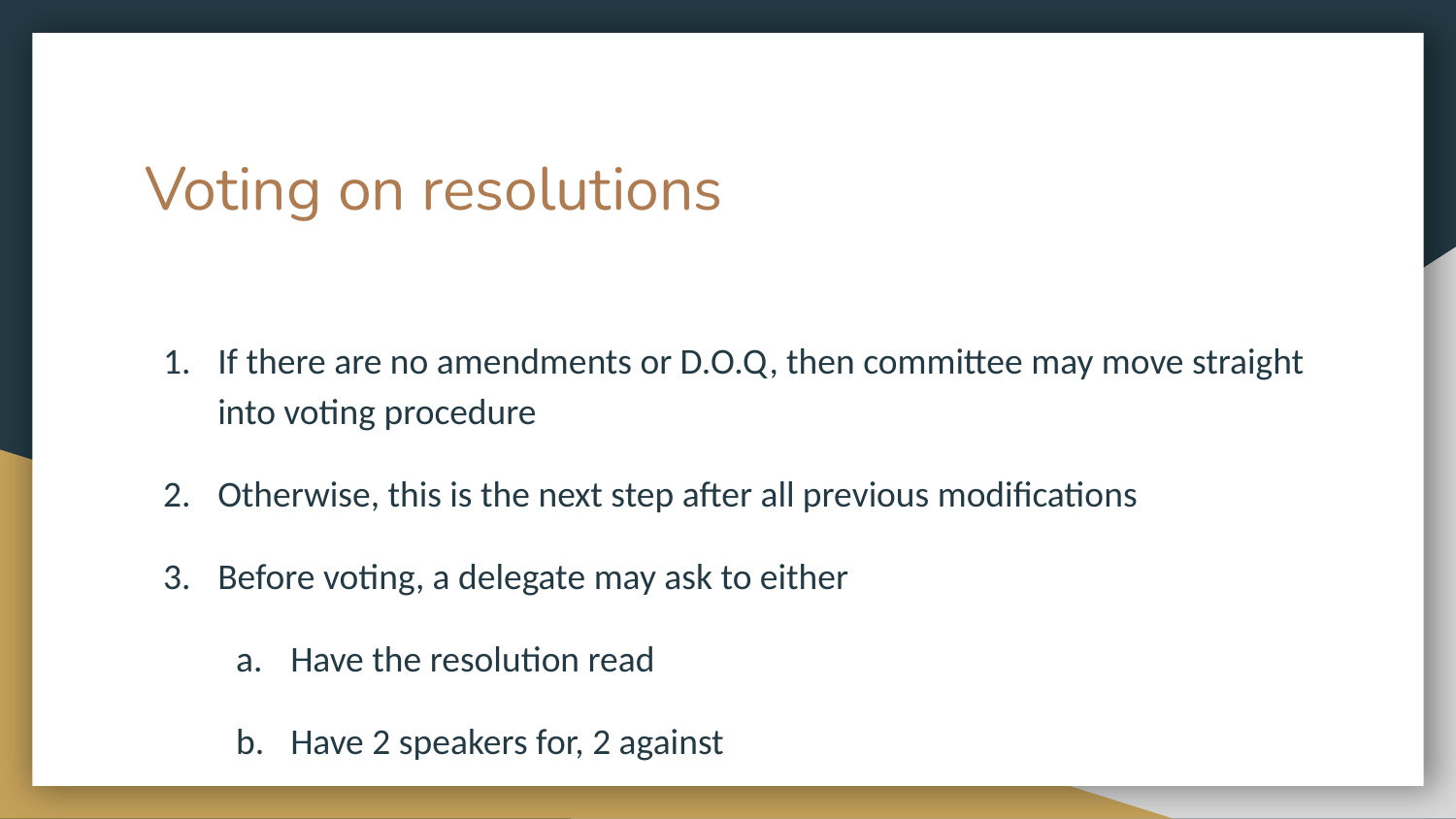

# Voting on resolutions

If there are no amendments or D.O.Q, then committee may move straight into voting procedure
Otherwise, this is the next step after all previous modifications
Before voting, a delegate may ask to either
Have the resolution read
Have 2 speakers for, 2 against